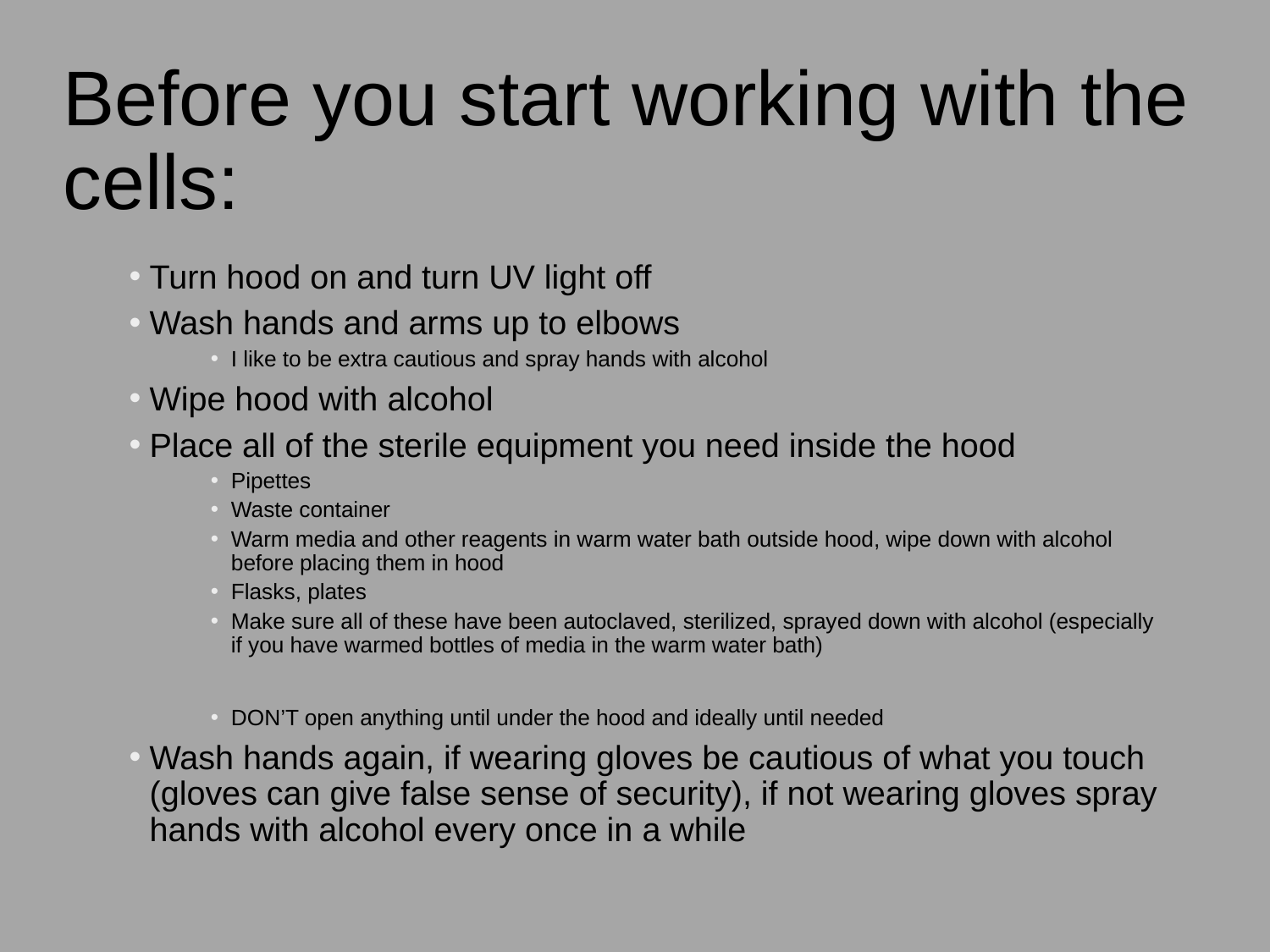

# Before you start working with the cells:
Turn hood on and turn UV light off
Wash hands and arms up to elbows
I like to be extra cautious and spray hands with alcohol
Wipe hood with alcohol
Place all of the sterile equipment you need inside the hood
Pipettes
Waste container
Warm media and other reagents in warm water bath outside hood, wipe down with alcohol before placing them in hood
Flasks, plates
Make sure all of these have been autoclaved, sterilized, sprayed down with alcohol (especially if you have warmed bottles of media in the warm water bath)

DON’T open anything until under the hood and ideally until needed
Wash hands again, if wearing gloves be cautious of what you touch (gloves can give false sense of security), if not wearing gloves spray hands with alcohol every once in a while